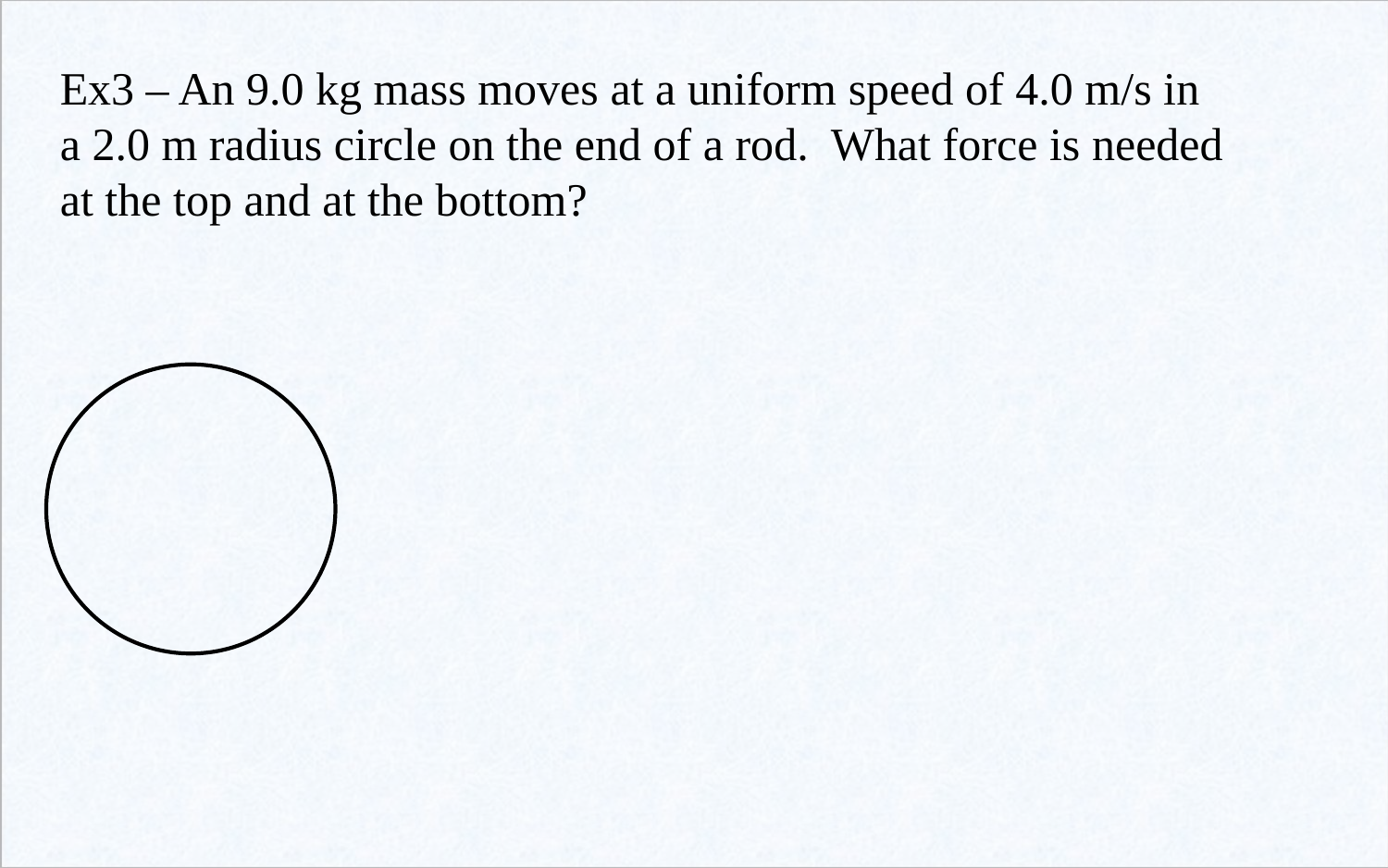

Ex3 – An 9.0 kg mass moves at a uniform speed of 4.0 m/s in a 2.0 m radius circle on the end of a rod.  What force is needed at the top and at the bottom?